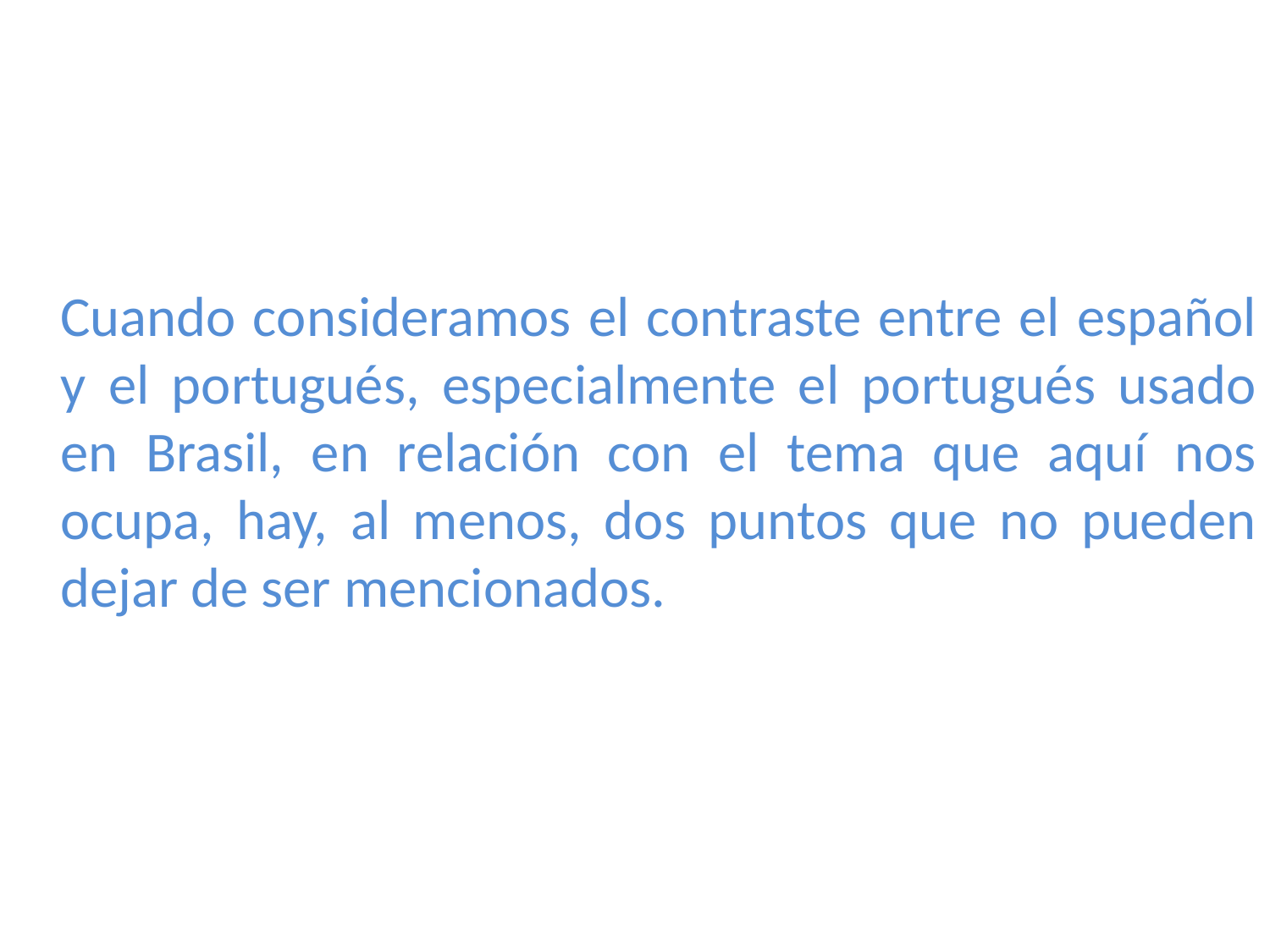

Cuando consideramos el contraste entre el español y el portugués, especialmente el portugués usado en Brasil, en relación con el tema que aquí nos ocupa, hay, al menos, dos puntos que no pueden dejar de ser mencionados.